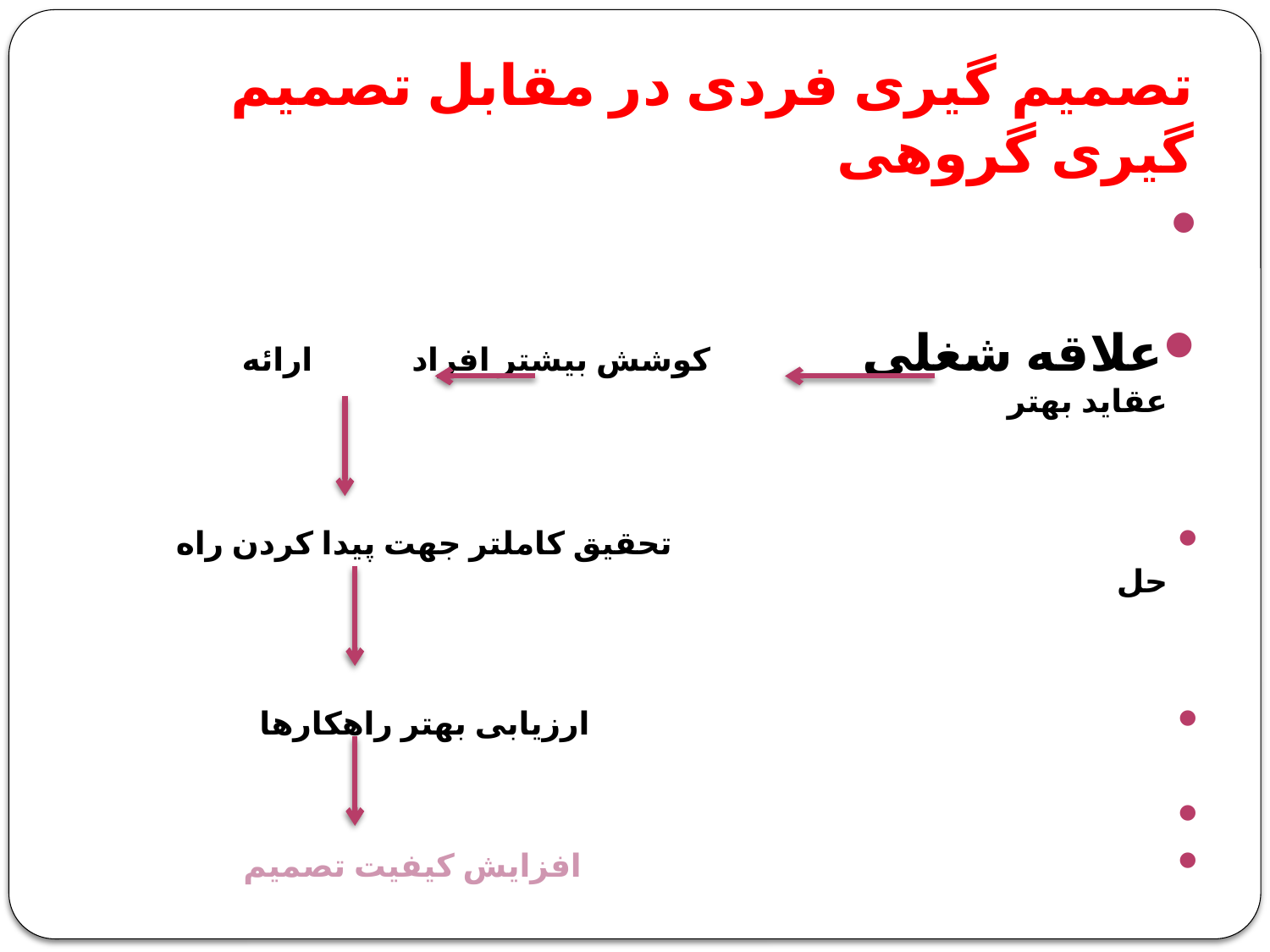

# تصمیم گیری فردی در مقابل تصمیم گیری گروهی

علاقه شغلی             کوشش بیشتر افراد            ارائه عقاید بهتر

                                                            تحقیق کاملتر جهت پیدا کردن راه حل

                                                                      ارزیابی بهتر راهکارها

                                                                       افزایش کیفیت تصمیم